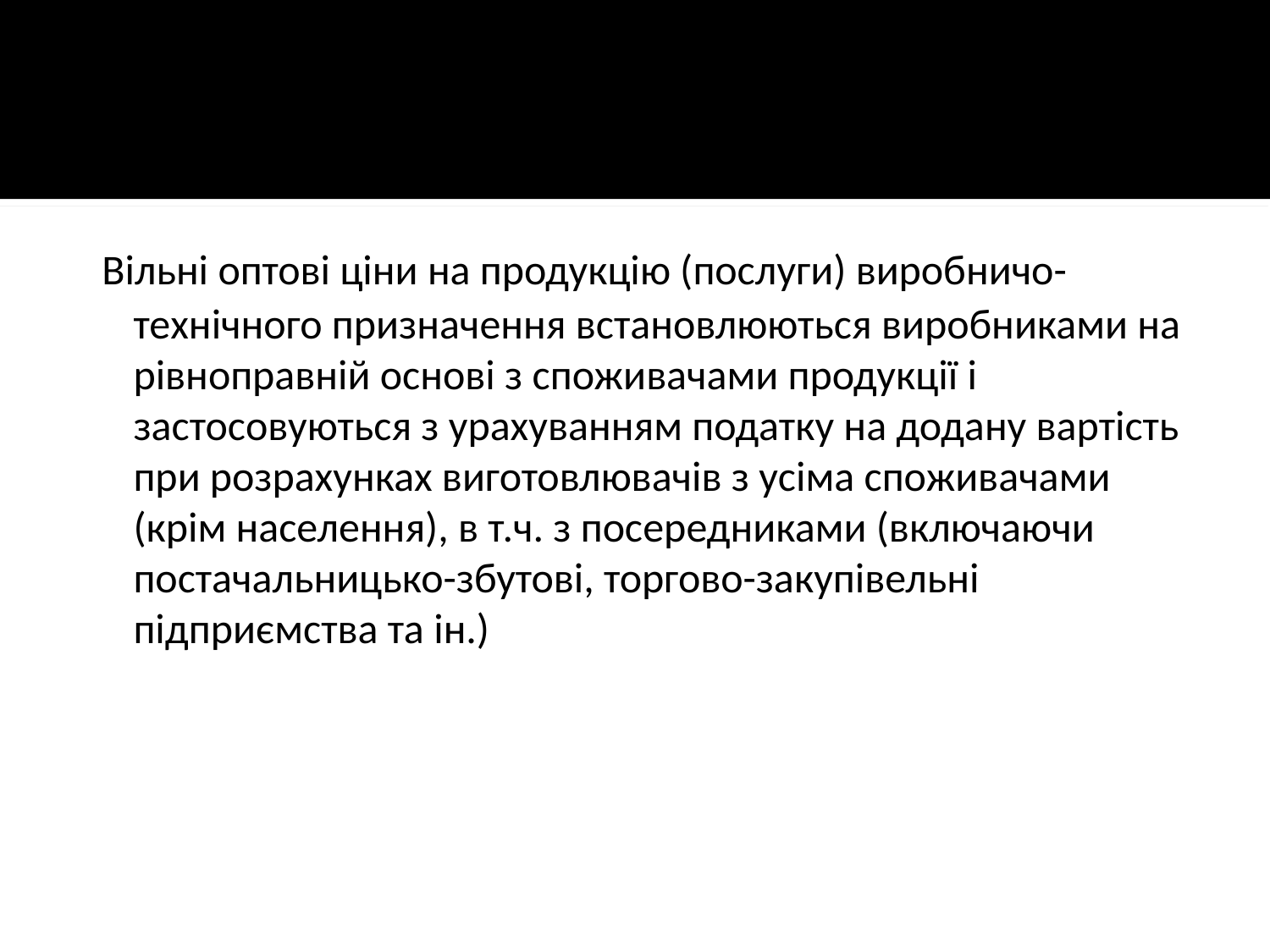

Вільні оптові ціни на продукцію (послуги) виробничо-технічного призначення встановлюються виробниками на рівноправній основі з споживачами продукції і застосовуються з урахуванням податку на додану вартість при розрахунках виготовлювачів з усіма споживачами (крім населення), в т.ч. з посередниками (включаючи постачальницько-збутові, торгово-закупівельні підприємства та ін.)